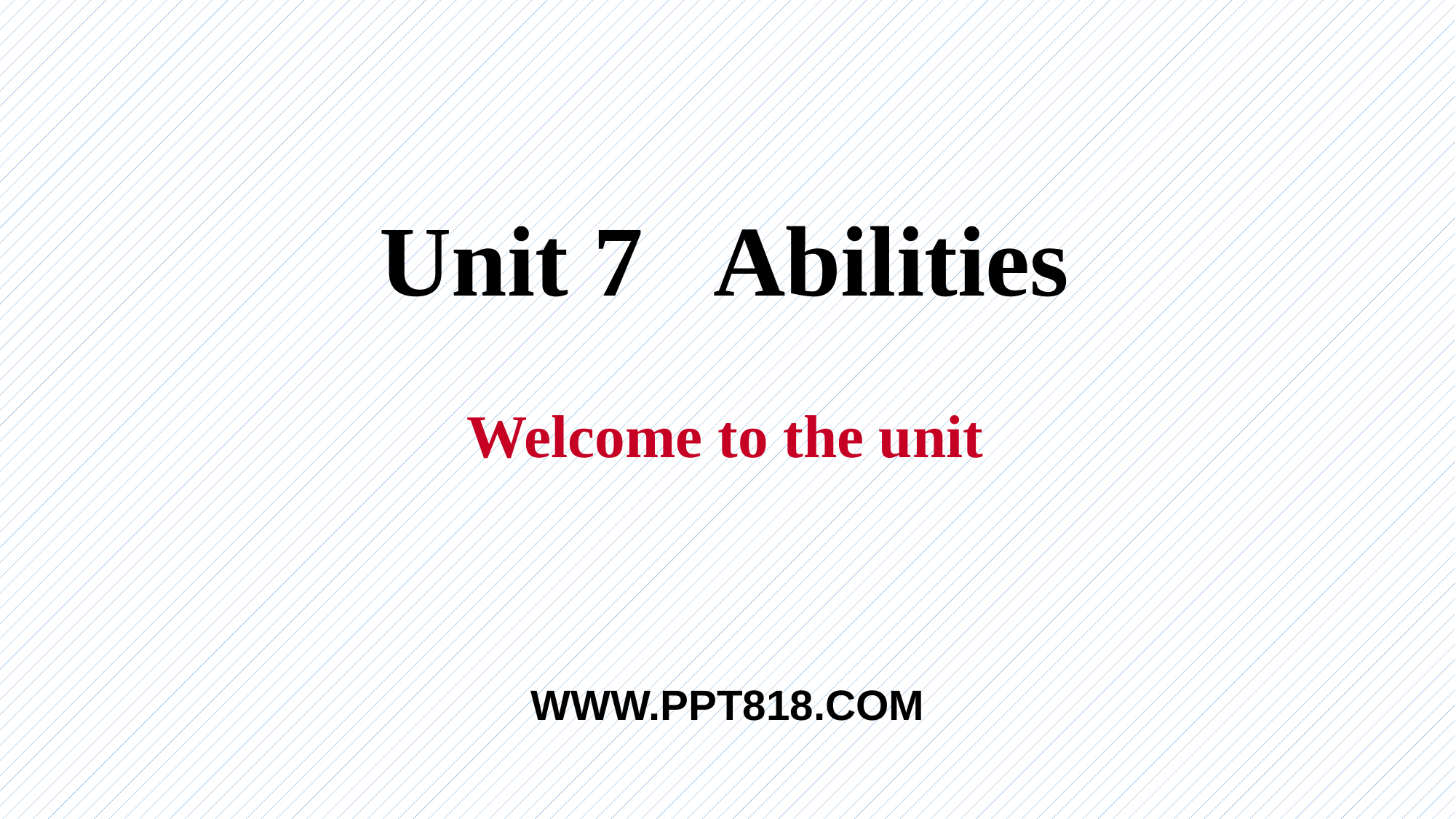

Unit 7   Abilities
Welcome to the unit
WWW.PPT818.COM